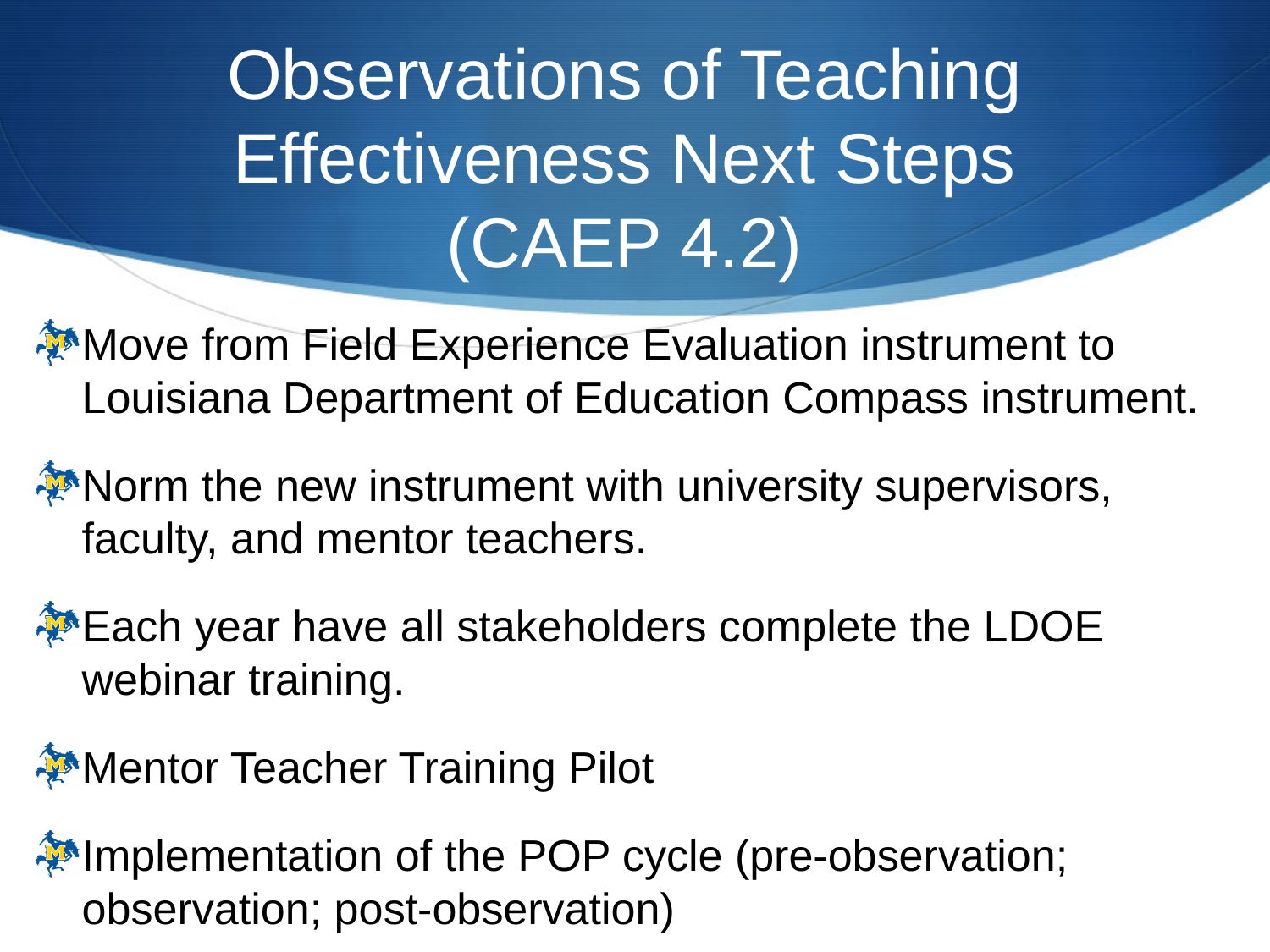

Observations of Teaching Effectiveness Next Steps
(CAEP 4.2)
Move from Field Experience Evaluation instrument to Louisiana Department of Education Compass instrument.
Norm the new instrument with university supervisors, faculty, and mentor teachers.
Each year have all stakeholders complete the LDOE webinar training.
Mentor Teacher Training Pilot
Implementation of the POP cycle (pre-observation; observation; post-observation)